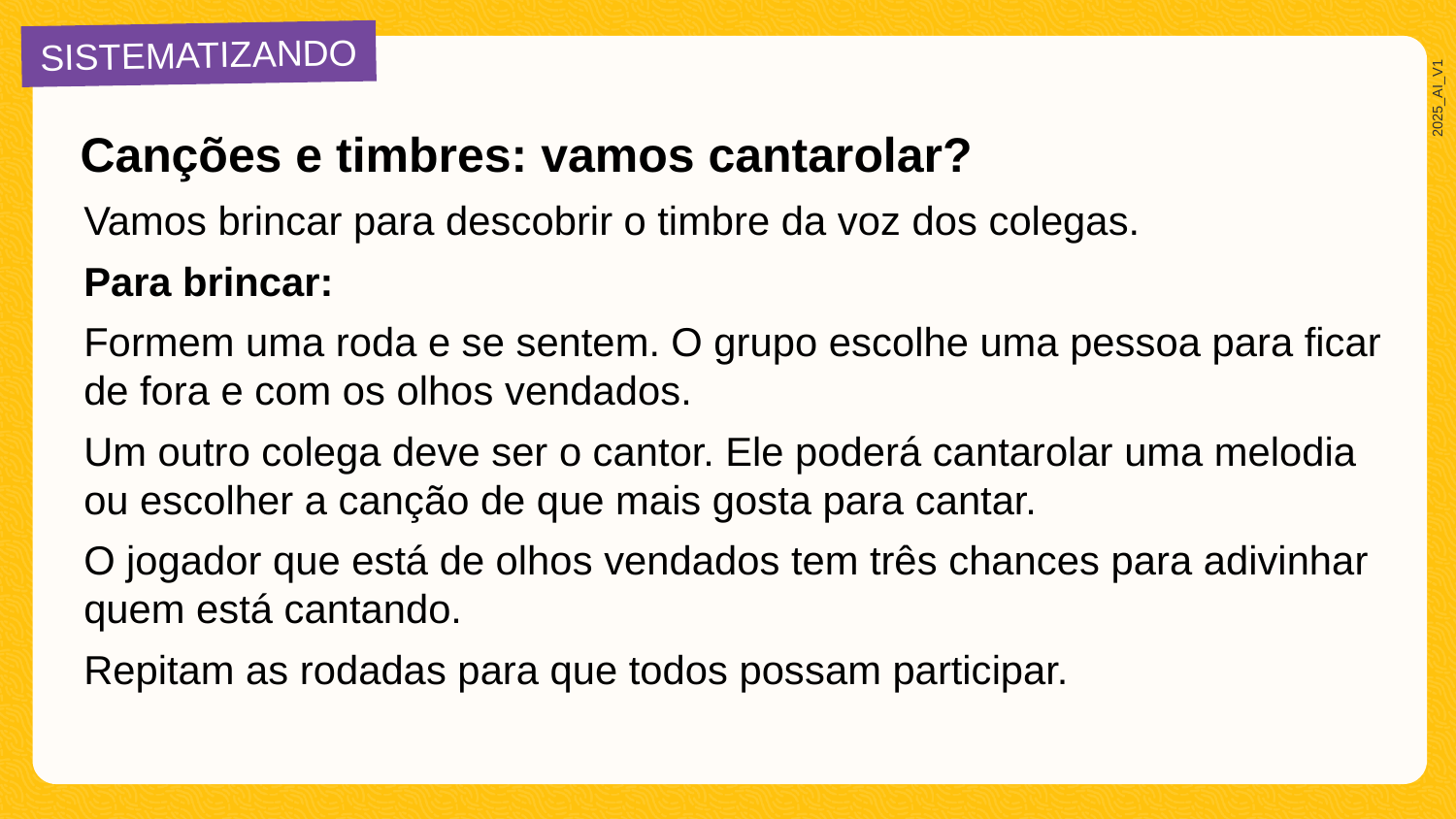

SISTEMATIZANDO
Canções e timbres: vamos cantarolar?
Vamos brincar para descobrir o timbre da voz dos colegas.
Para brincar:
Formem uma roda e se sentem. O grupo escolhe uma pessoa para ficar de fora e com os olhos vendados.
Um outro colega deve ser o cantor. Ele poderá cantarolar uma melodia ou escolher a canção de que mais gosta para cantar.
O jogador que está de olhos vendados tem três chances para adivinhar quem está cantando.
Repitam as rodadas para que todos possam participar.